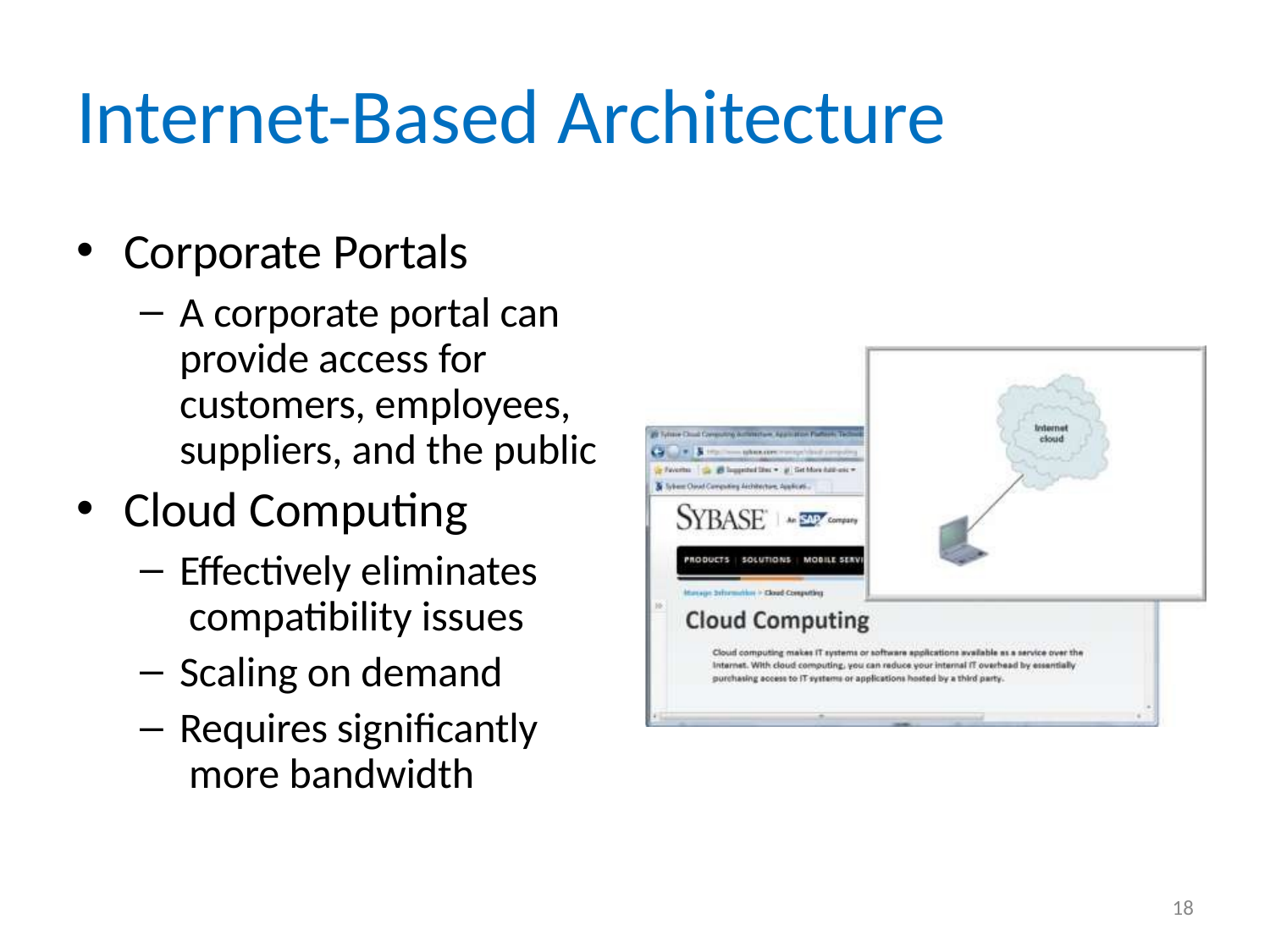

# Internet-Based Architecture
Corporate Portals
A corporate portal can  provide access for  customers, employees,  suppliers, and the public
Cloud Computing
Effectively eliminates  compatibility issues
Scaling on demand
Requires significantly  more bandwidth

18